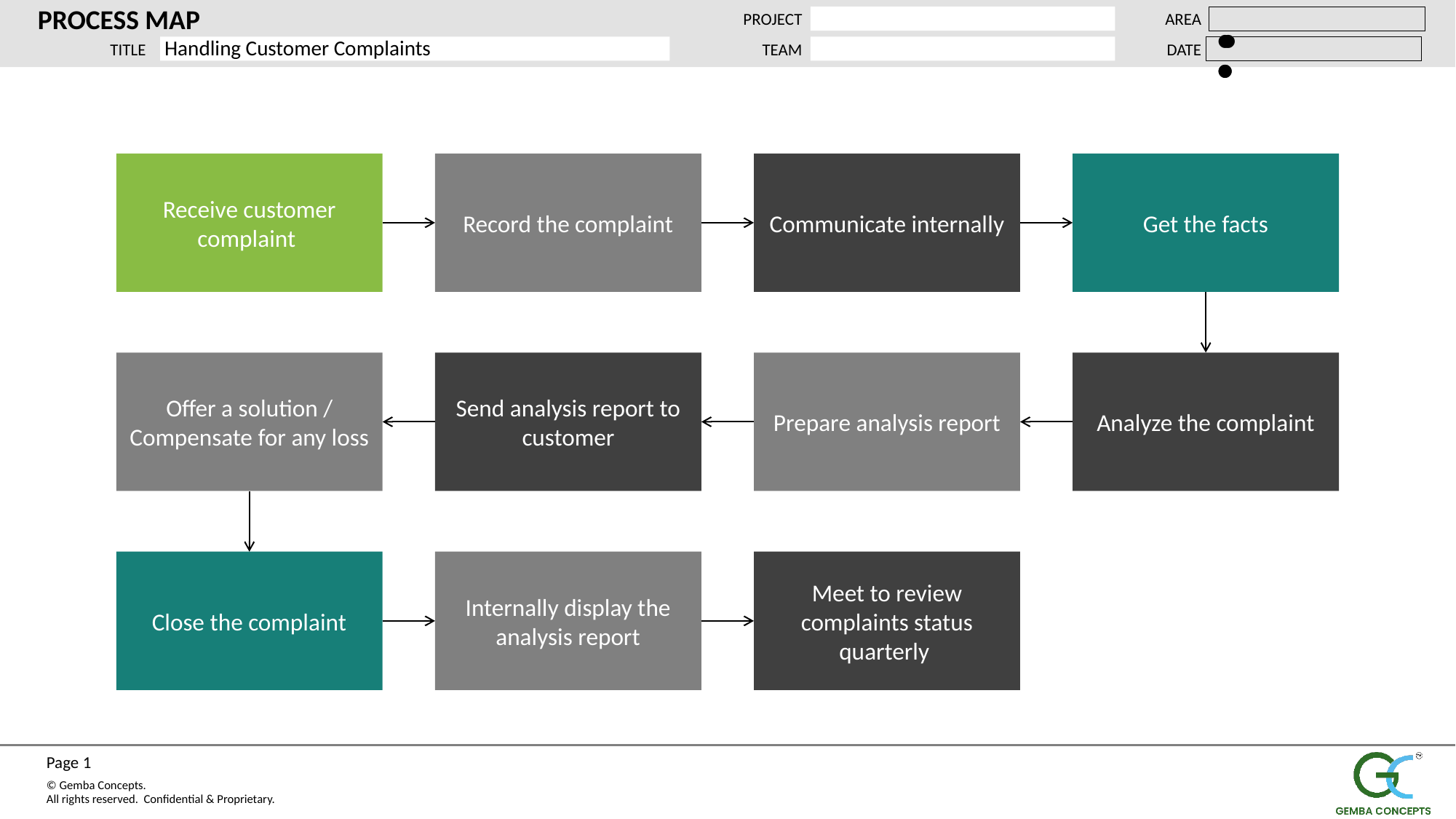

PROCESS MAP

PROJECT
AREA

TITLE
TEAM
DATE
Handling Customer Complaints

Receive customer complaint
Record the complaint
Communicate internally
Get the facts
Prepare analysis report
Offer a solution / Compensate for any loss
Send analysis report to customer
Analyze the complaint
Meet to review complaints status quarterly
Close the complaint
Internally display the analysis report